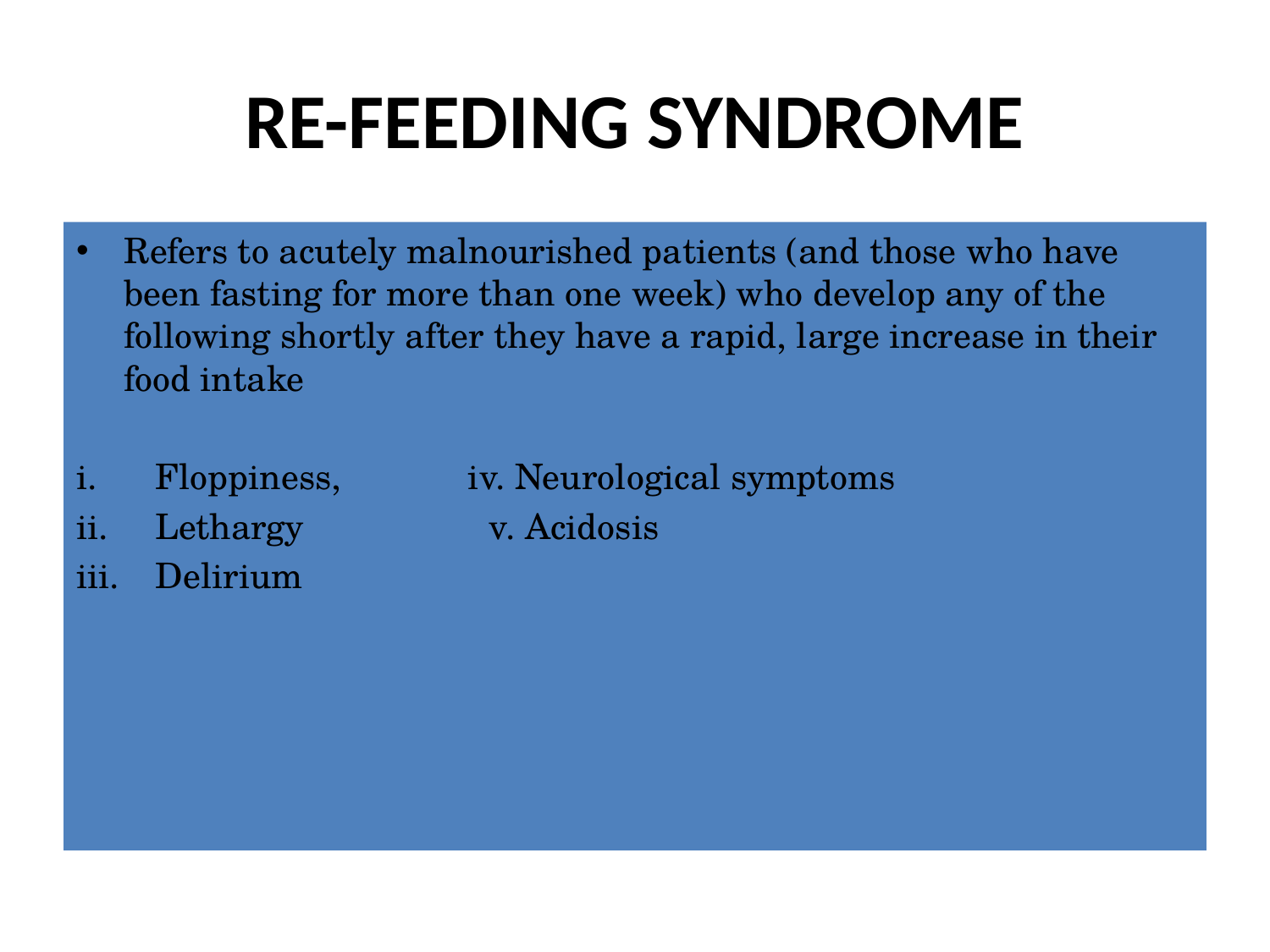

# RE-FEEDING SYNDROME
Refers to acutely malnourished patients (and those who have been fasting for more than one week) who develop any of the following shortly after they have a rapid, large increase in their food intake

Floppiness,             iv. Neurological symptoms
Lethargy                   v. Acidosis
Delirium